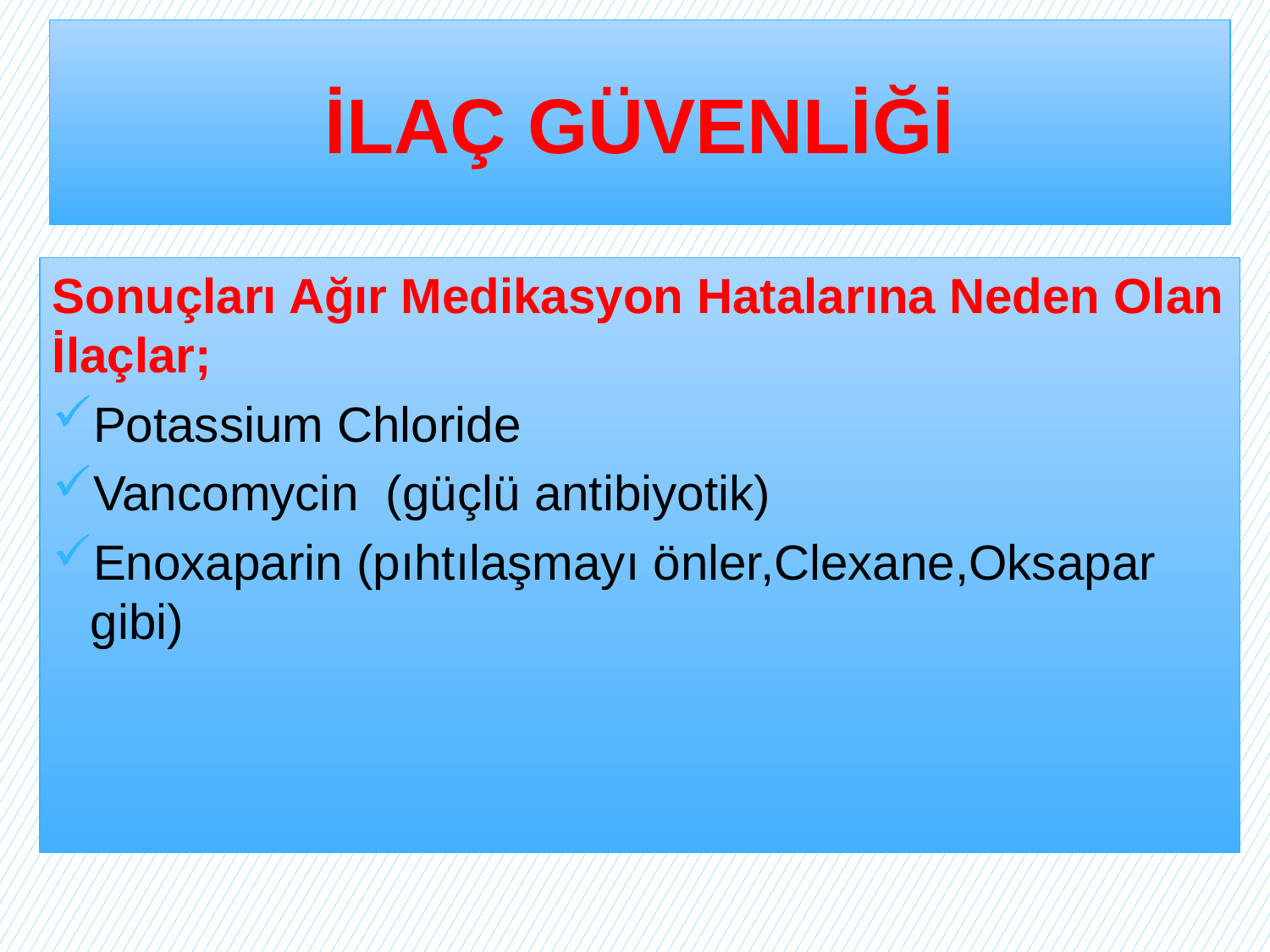

# İLAÇ GÜVENLİĞİ
Sonuçları Ağır Medikasyon Hatalarına Neden Olan İlaçlar;
Potassium Chloride
Vancomycin  (güçlü antibiyotik)
Enoxaparin (pıhtılaşmayı önler,Clexane,Oksapar gibi)